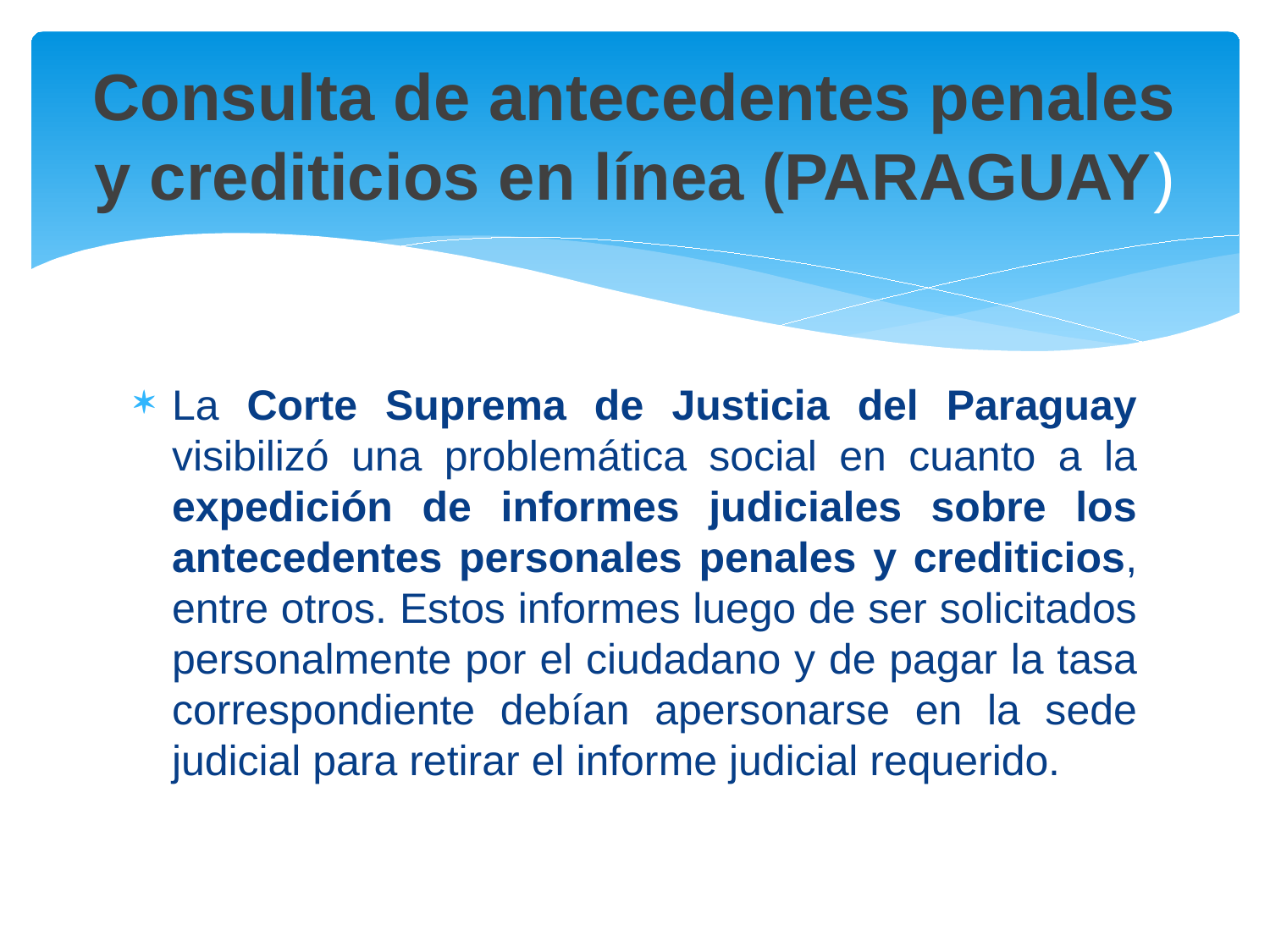

# Consulta de antecedentes penales y crediticios en línea (PARAGUAY)
La Corte Suprema de Justicia del Paraguay visibilizó una problemática social en cuanto a la expedición de informes judiciales sobre los antecedentes personales penales y crediticios, entre otros. Estos informes luego de ser solicitados personalmente por el ciudadano y de pagar la tasa correspondiente debían apersonarse en la sede judicial para retirar el informe judicial requerido.